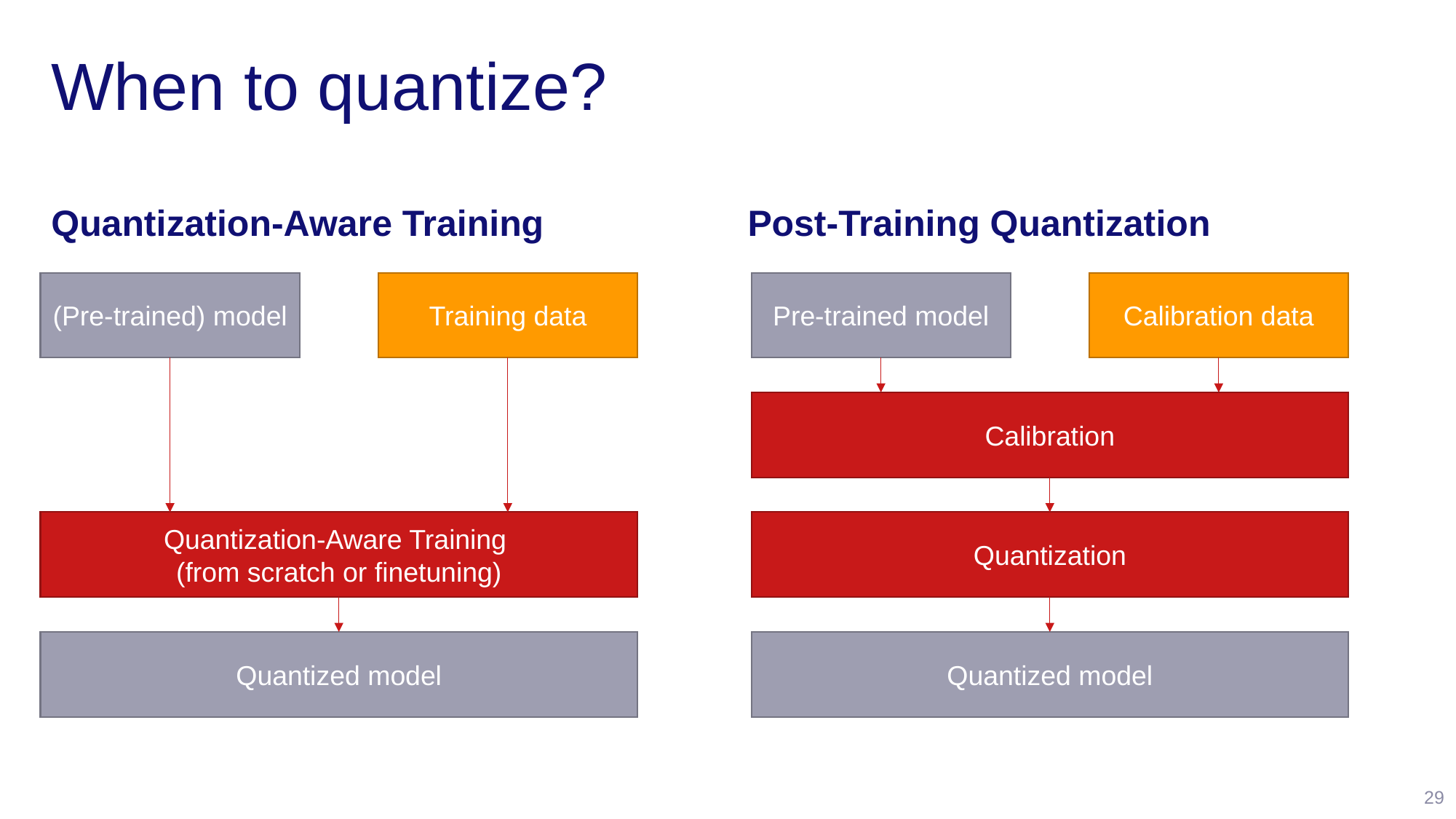

# When to quantize?
Quantization-Aware Training
Post-Training Quantization
Training data
Calibration data
(Pre-trained) model
Pre-trained model
Calibration
Quantization-Aware Training
(from scratch or finetuning)
Quantization
Quantized model
Quantized model
29